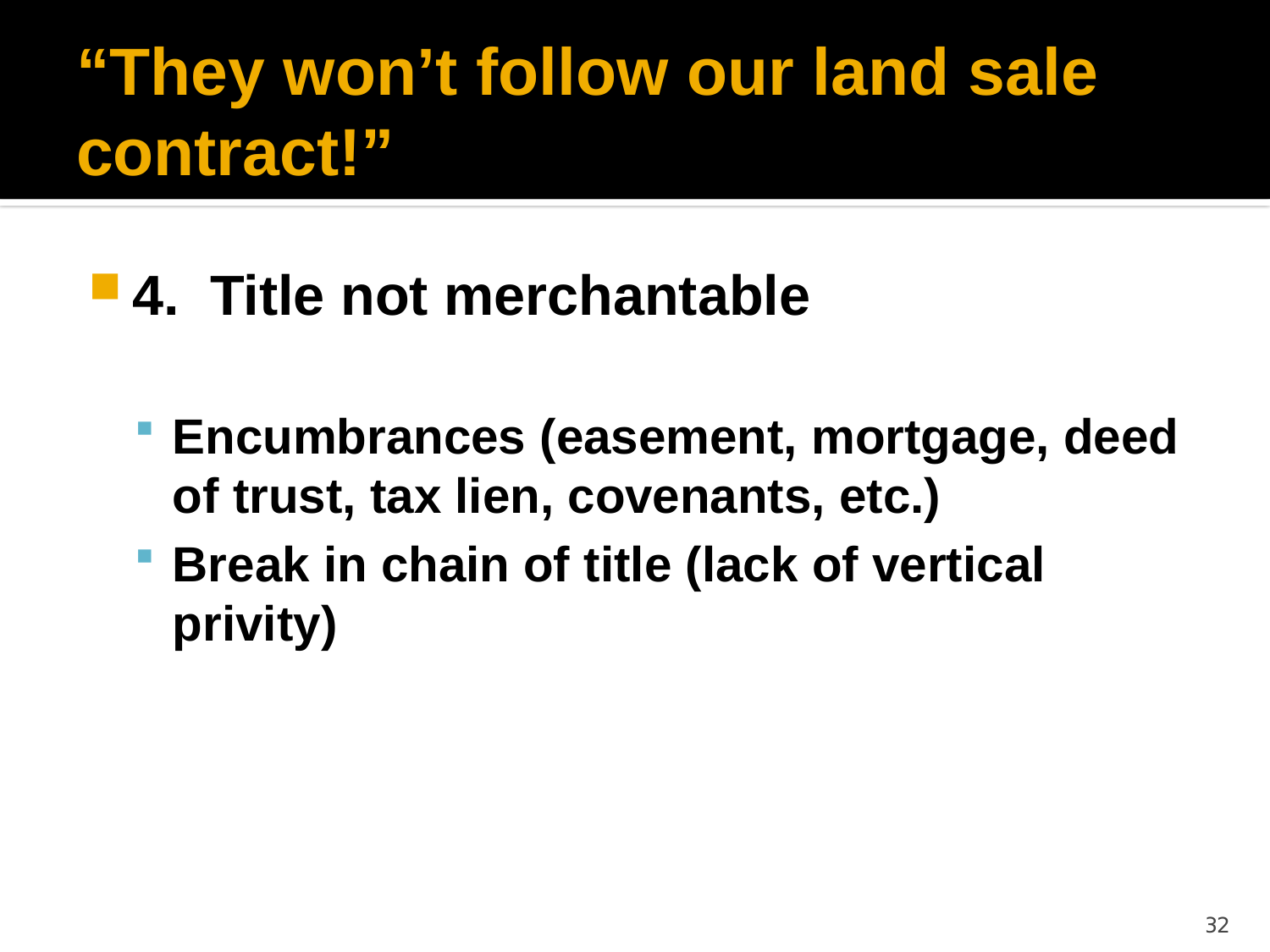

# “They won’t follow our land sale contract!”
4.  Title not merchantable

Encumbrances (easement, mortgage, deed of trust, tax lien, covenants, etc.)
Break in chain of title (lack of vertical privity)
32